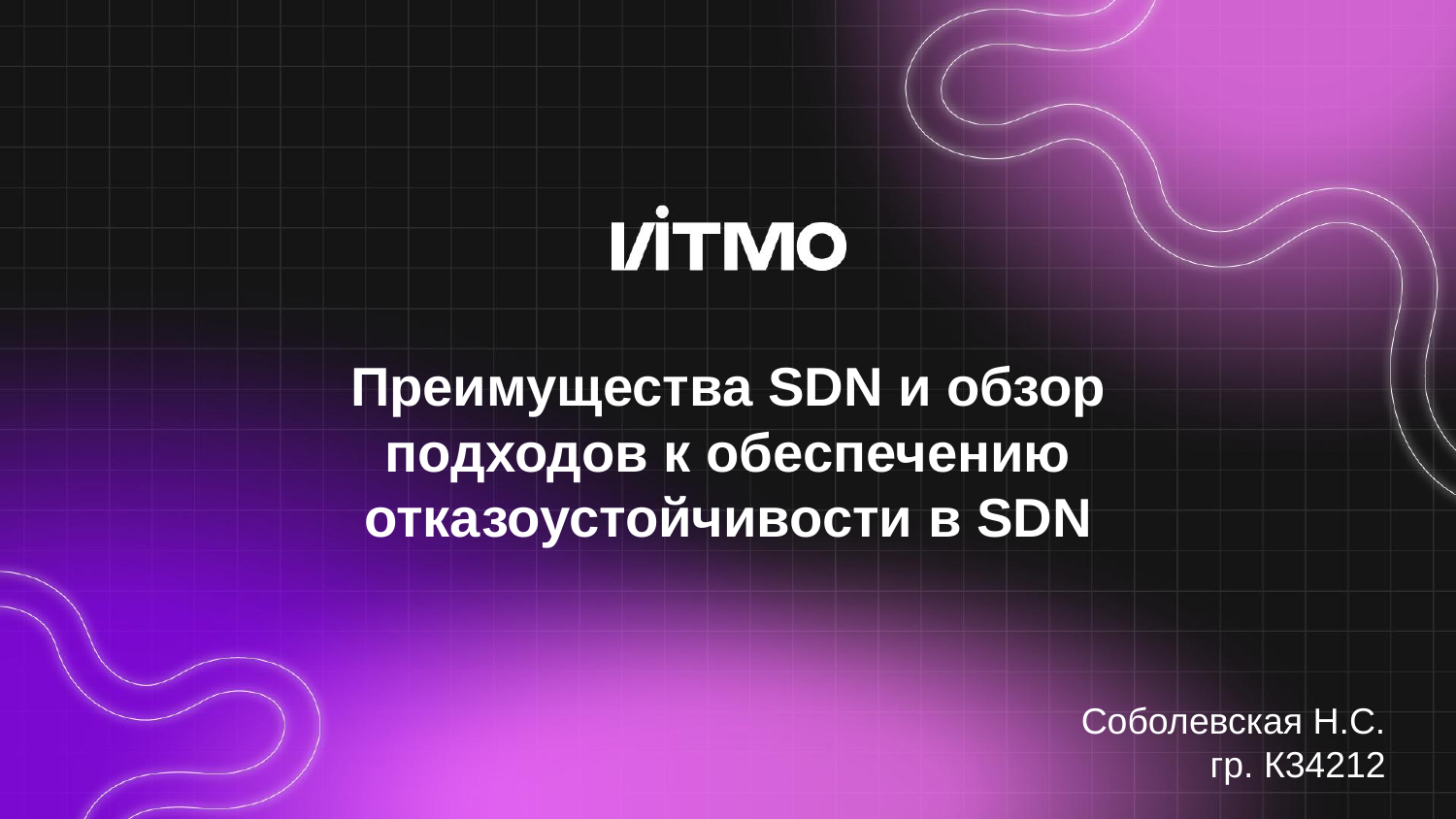

# Преимущества SDN и обзор подходов к обеспечению отказоустойчивости в SDN
Соболевская Н.С.
гр. К34212